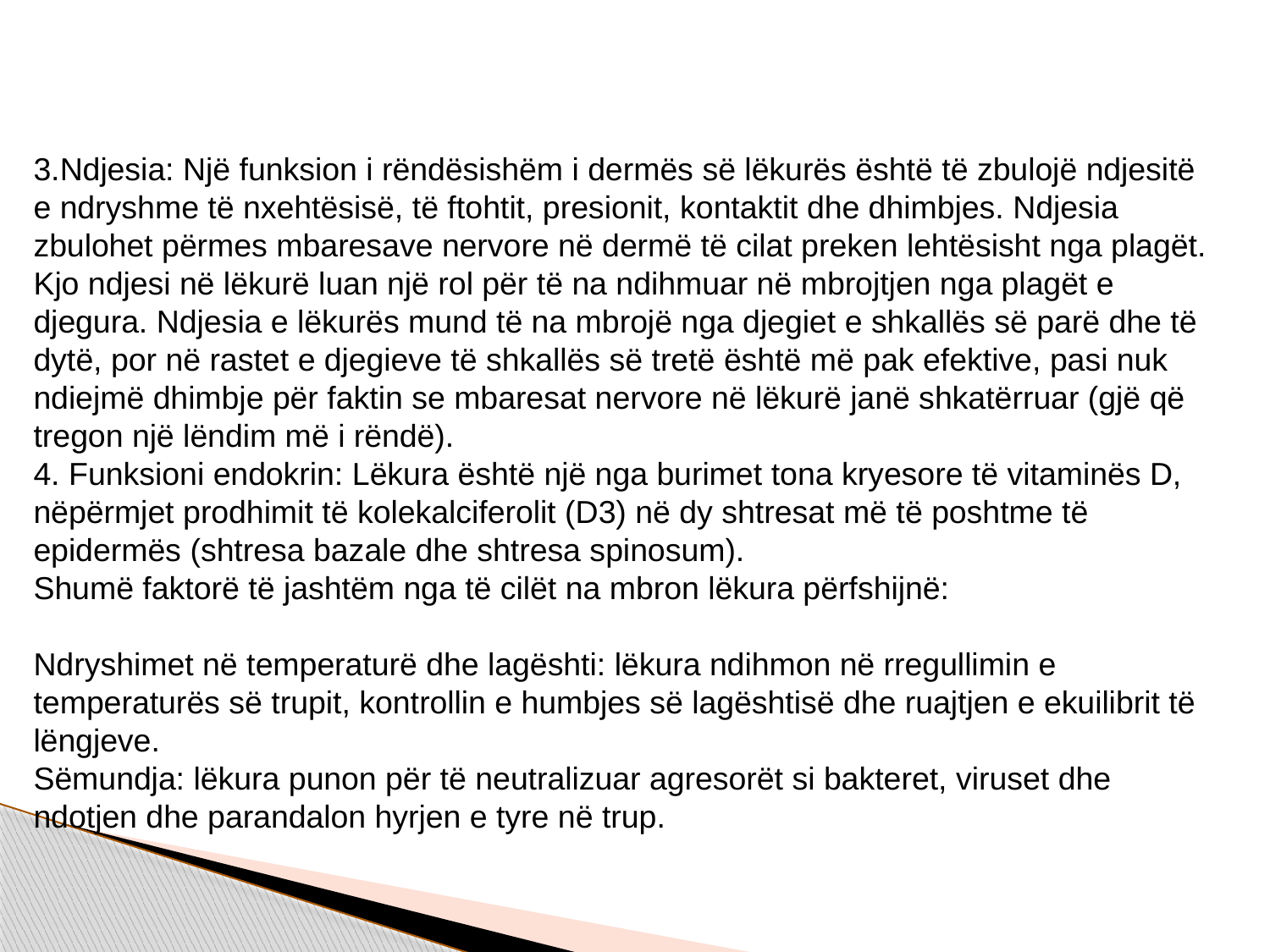

3.Ndjesia: Një funksion i rëndësishëm i dermës së lëkurës është të zbulojë ndjesitë e ndryshme të nxehtësisë, të ftohtit, presionit, kontaktit dhe dhimbjes. Ndjesia zbulohet përmes mbaresave nervore në dermë të cilat preken lehtësisht nga plagët. Kjo ndjesi në lëkurë luan një rol për të na ndihmuar në mbrojtjen nga plagët e djegura. Ndjesia e lëkurës mund të na mbrojë nga djegiet e shkallës së parë dhe të dytë, por në rastet e djegieve të shkallës së tretë është më pak efektive, pasi nuk ndiejmë dhimbje për faktin se mbaresat nervore në lëkurë janë shkatërruar (gjë që tregon një lëndim më i rëndë).
4. Funksioni endokrin: Lëkura është një nga burimet tona kryesore të vitaminës D, nëpërmjet prodhimit të kolekalciferolit (D3) në dy shtresat më të poshtme të epidermës (shtresa bazale dhe shtresa spinosum).
Shumë faktorë të jashtëm nga të cilët na mbron lëkura përfshijnë:

Ndryshimet në temperaturë dhe lagështi: lëkura ndihmon në rregullimin e temperaturës së trupit, kontrollin e humbjes së lagështisë dhe ruajtjen e ekuilibrit të lëngjeve.
Sëmundja: lëkura punon për të neutralizuar agresorët si bakteret, viruset dhe ndotjen dhe parandalon hyrjen e tyre në trup.